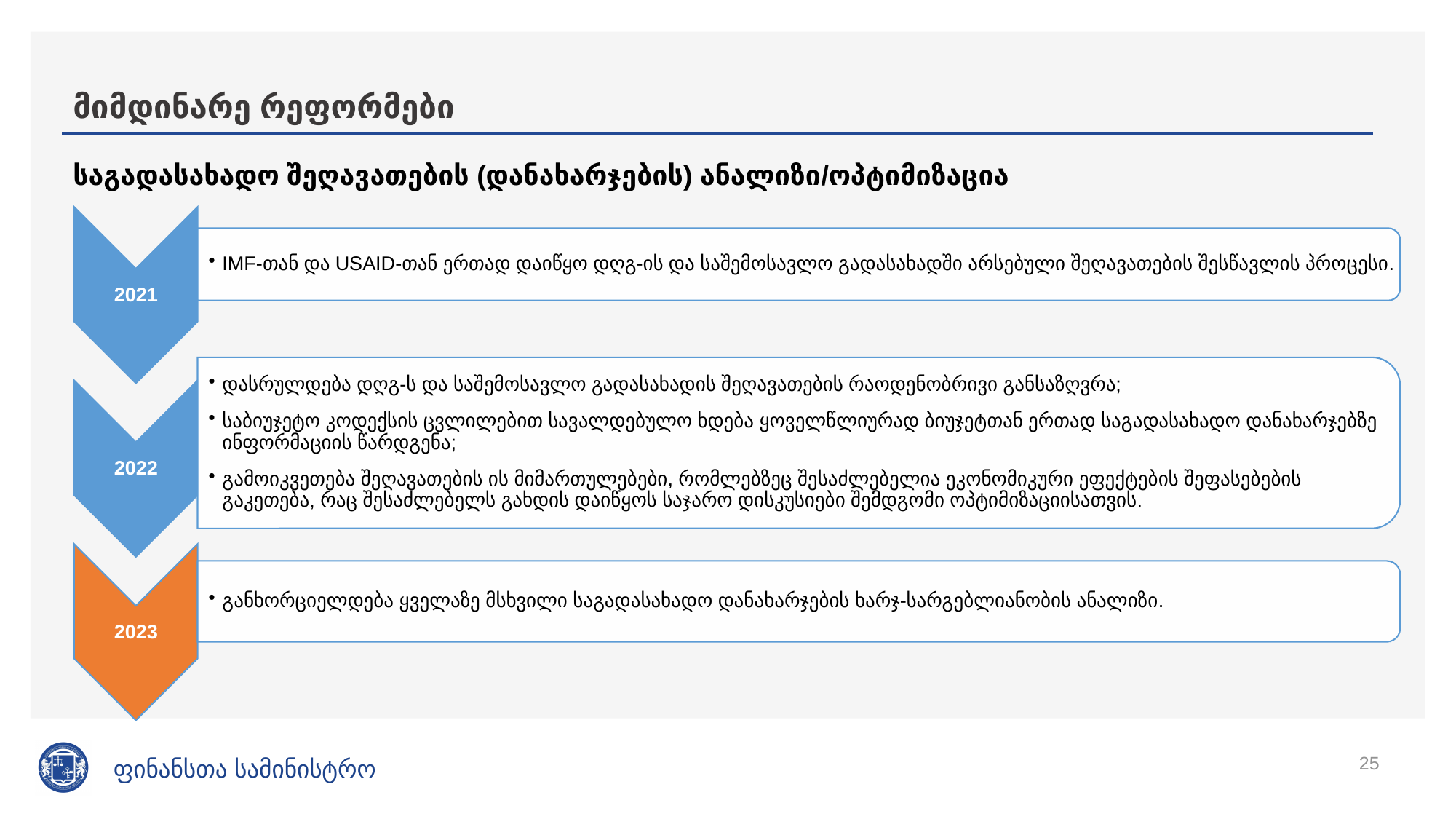

# მიმდინარე რეფორმები
საგადასახადო შეღავათების (დანახარჯების) ანალიზი/ოპტიმიზაცია
2021
IMF-თან და USAID-თან ერთად დაიწყო დღგ-ის და საშემოსავლო გადასახადში არსებული შეღავათების შესწავლის პროცესი.
2022
დასრულდება დღგ-ს და საშემოსავლო გადასახადის შეღავათების რაოდენობრივი განსაზღვრა;
საბიუჯეტო კოდექსის ცვლილებით სავალდებულო ხდება ყოველწლიურად ბიუჯეტთან ერთად საგადასახადო დანახარჯებზე ინფორმაციის წარდგენა;
გამოიკვეთება შეღავათების ის მიმართულებები, რომლებზეც შესაძლებელია ეკონომიკური ეფექტების შეფასებების გაკეთება, რაც შესაძლებელს გახდის დაიწყოს საჯარო დისკუსიები შემდგომი ოპტიმიზაციისათვის.
2023
განხორციელდება ყველაზე მსხვილი საგადასახადო დანახარჯების ხარჯ-სარგებლიანობის ანალიზი.
25